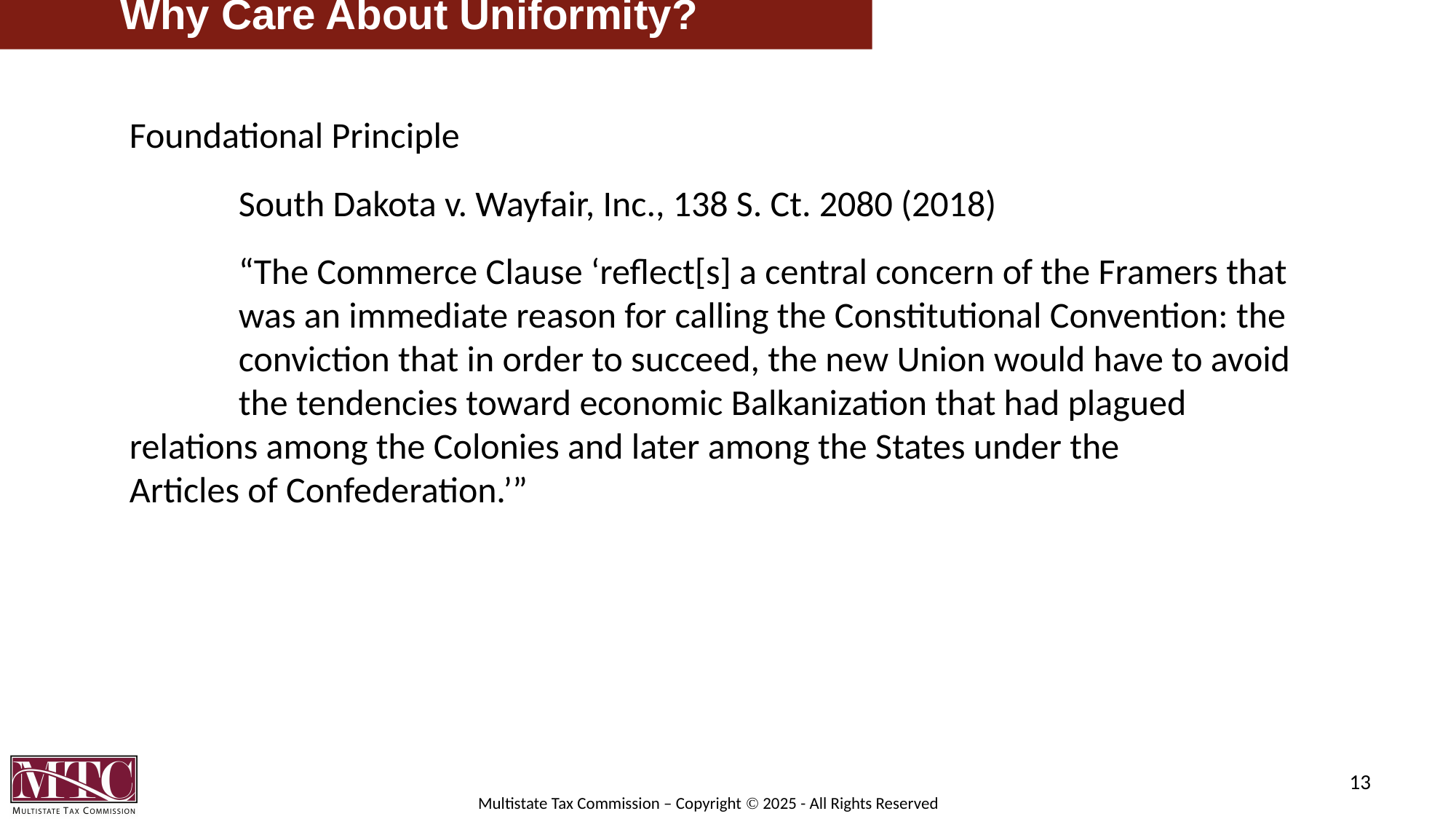

# Why Care About Uniformity?
Foundational Principle
	South Dakota v. Wayfair, Inc., 138 S. Ct. 2080 (2018)
	“The Commerce Clause ‘reflect[s] a central concern of the Framers that 	was an immediate reason for calling the Constitutional Convention: the 	conviction that in order to succeed, the new Union would have to avoid 	the tendencies toward economic Balkanization that had plagued 	relations among the Colonies and later among the States under the 	Articles of Confederation.’”
13